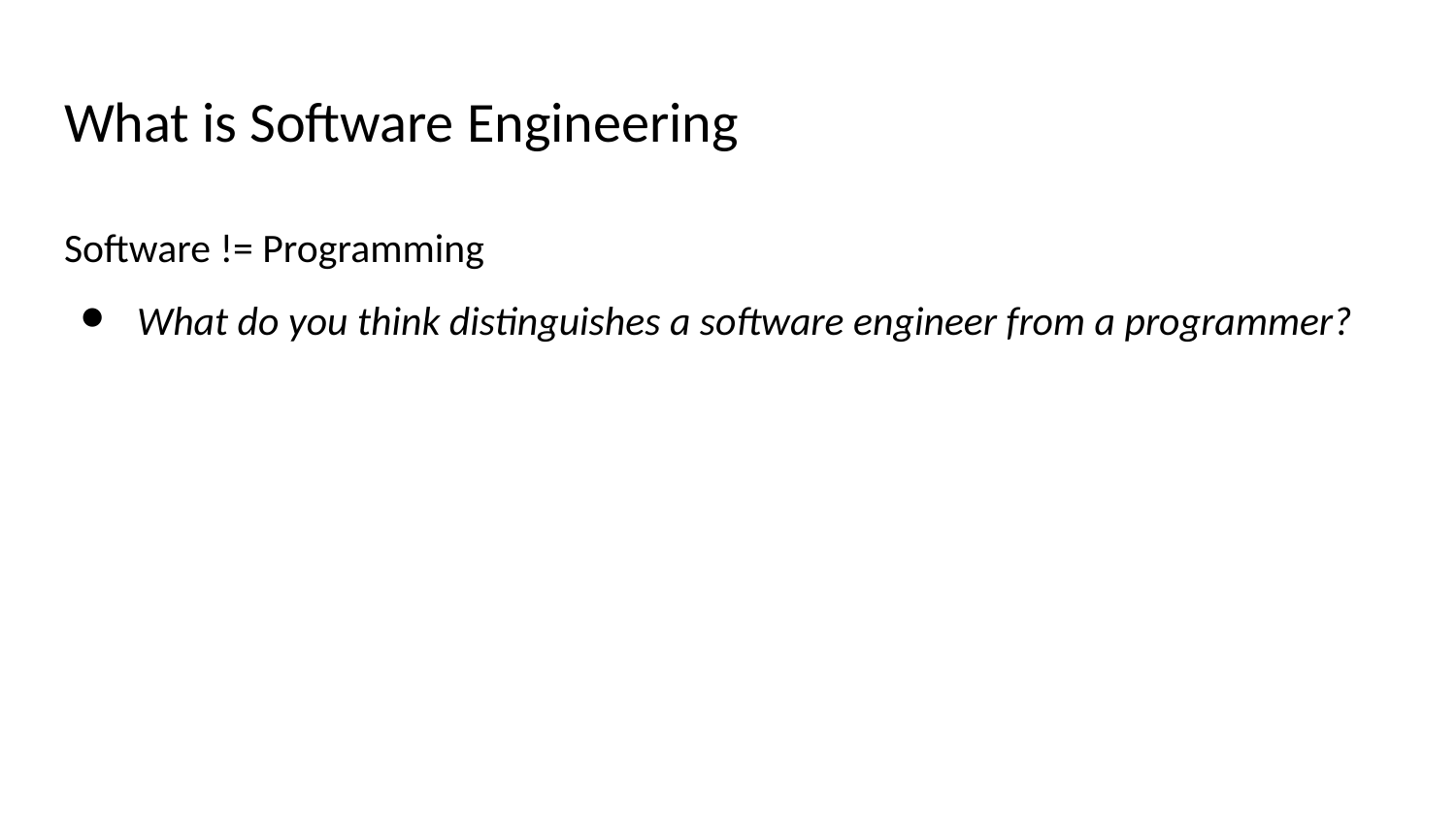

# What is Software Engineering
Software != Programming
What do you think distinguishes a software engineer from a programmer?